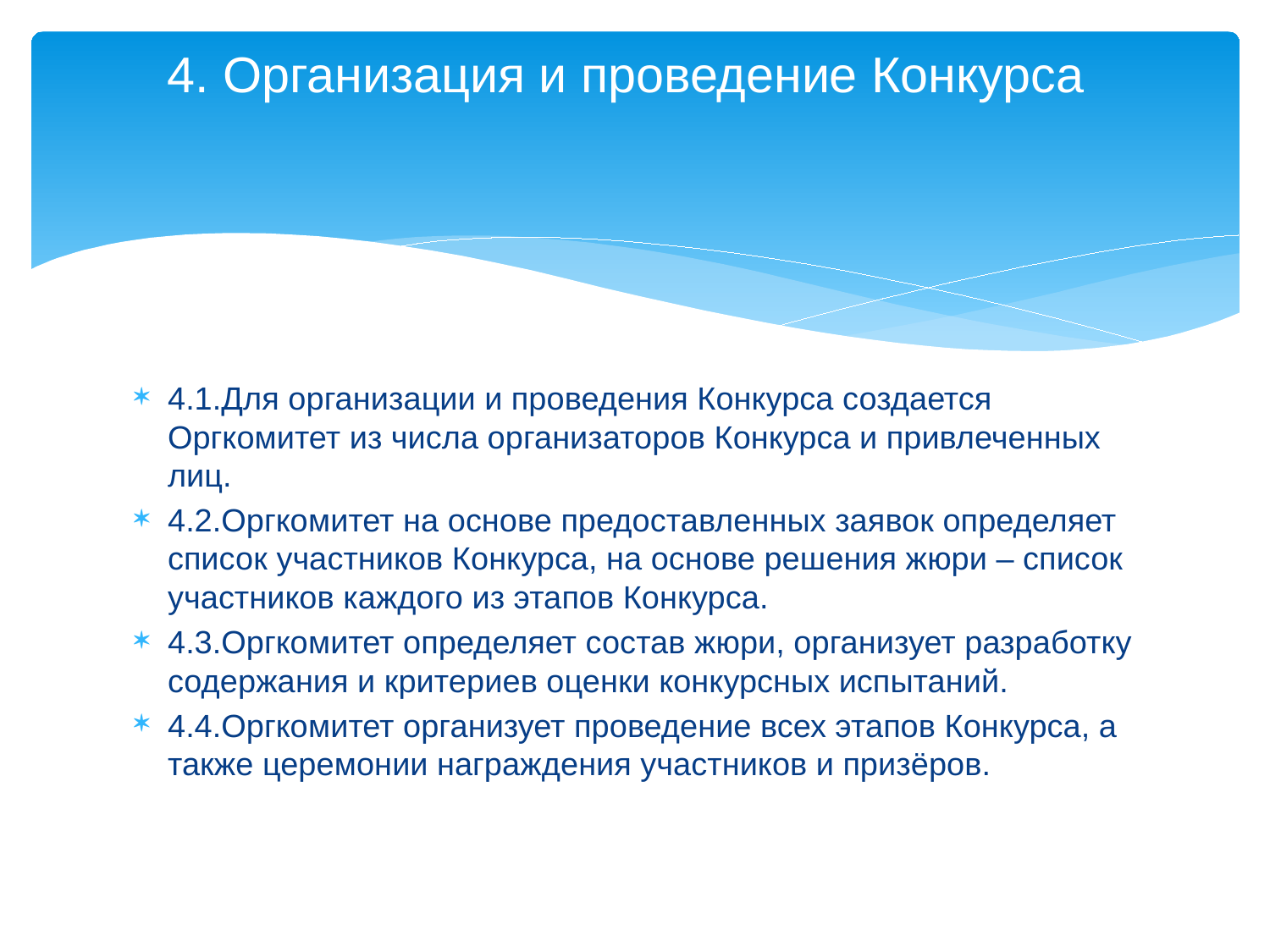

# 4. Организация и проведение Конкурса
4.1.Для организации и проведения Конкурса создается Оргкомитет из числа организаторов Конкурса и привлеченных лиц.
4.2.Оргкомитет на основе предоставленных заявок определяет список участников Конкурса, на основе решения жюри – список участников каждого из этапов Конкурса.
4.3.Оргкомитет определяет состав жюри, организует разработку содержания и критериев оценки конкурсных испытаний.
4.4.Оргкомитет организует проведение всех этапов Конкурса, а также церемонии награждения участников и призёров.